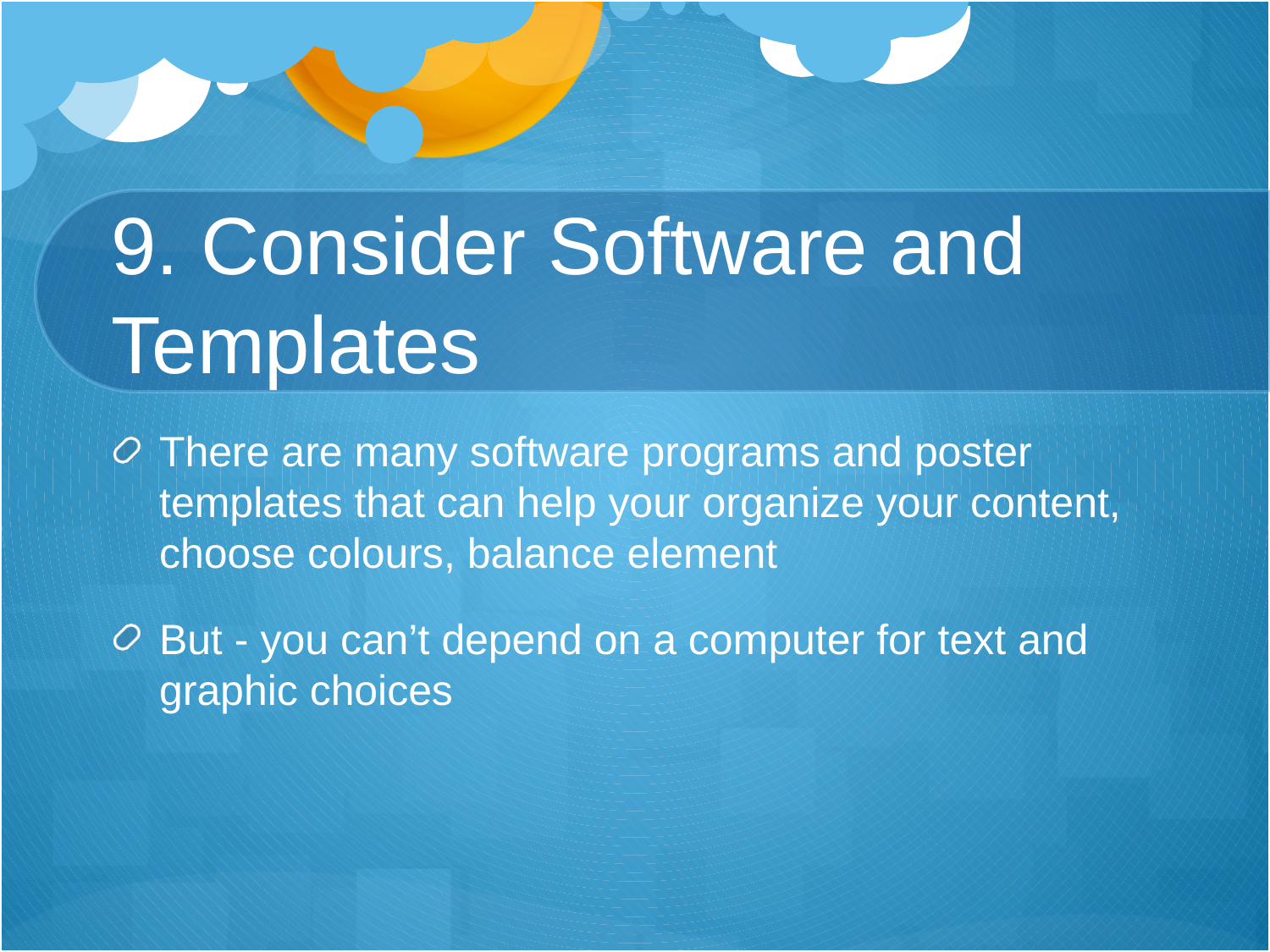

# 9. Consider Software and Templates
There are many software programs and poster templates that can help your organize your content, choose colours, balance element
But - you can’t depend on a computer for text and graphic choices